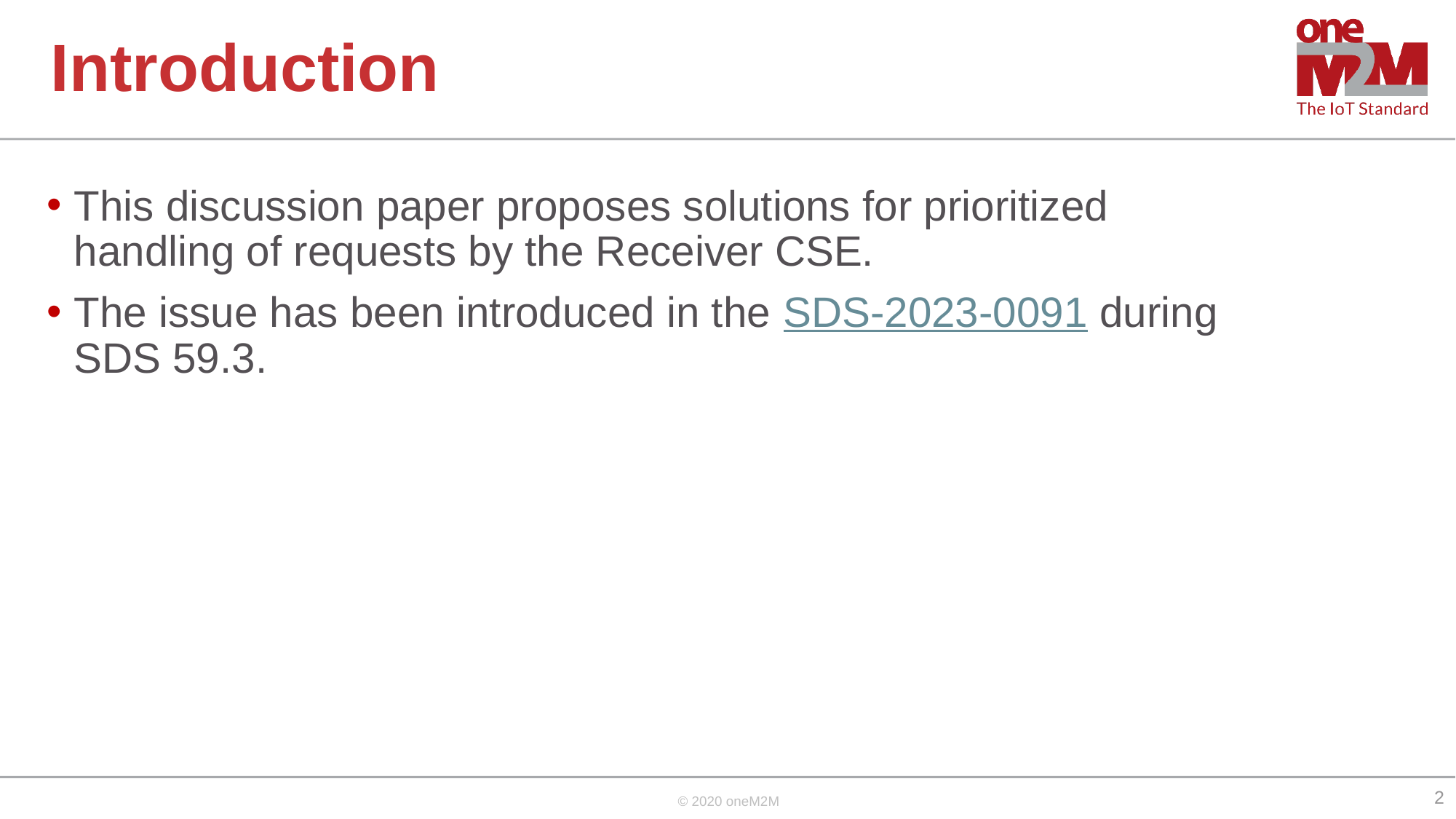

# Introduction
This discussion paper proposes solutions for prioritized handling of requests by the Receiver CSE.
The issue has been introduced in the SDS-2023-0091 during SDS 59.3.
2